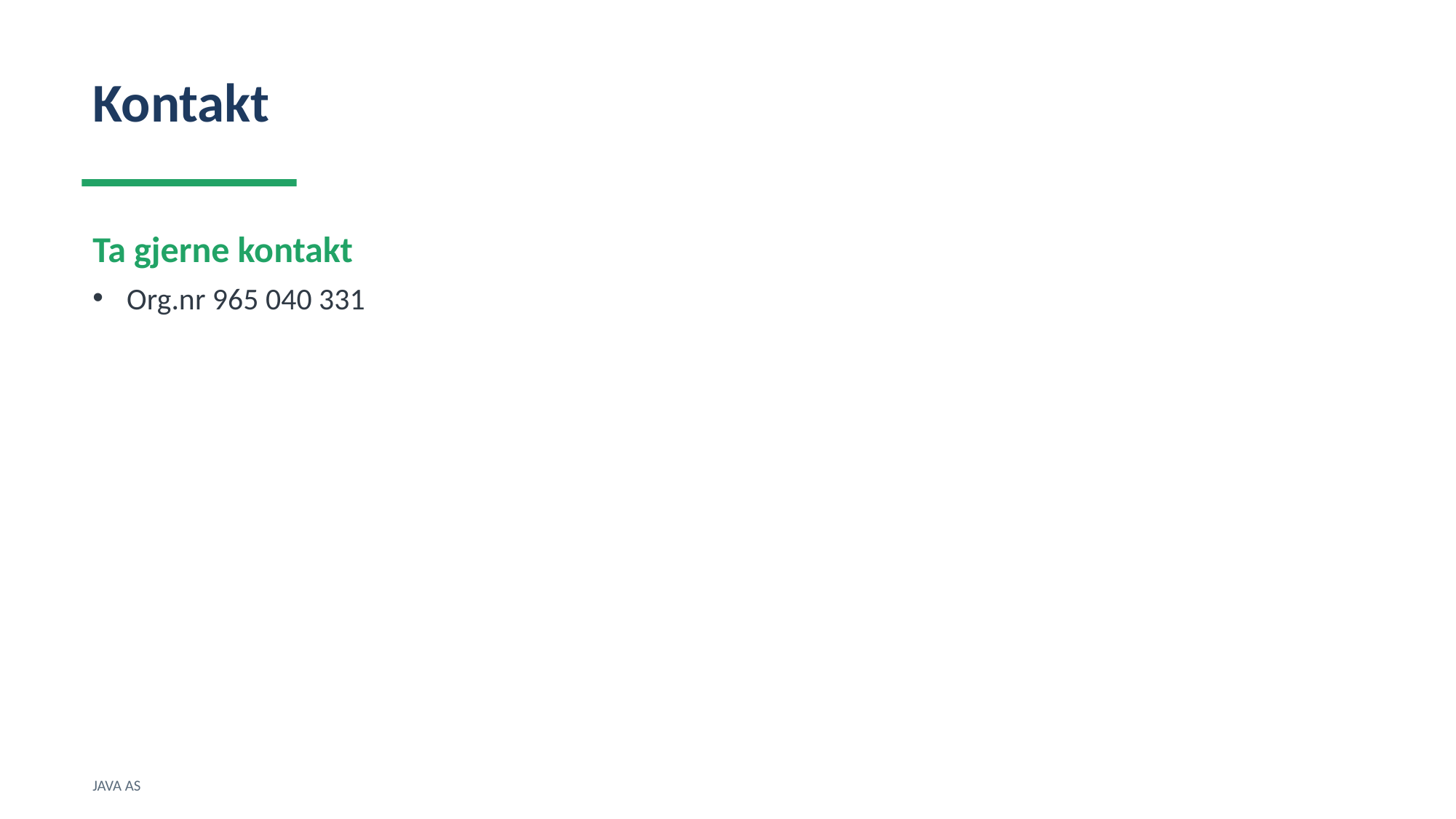

Kontakt

Ta gjerne kontakt
Org.nr 965 040 331
JAVA AS